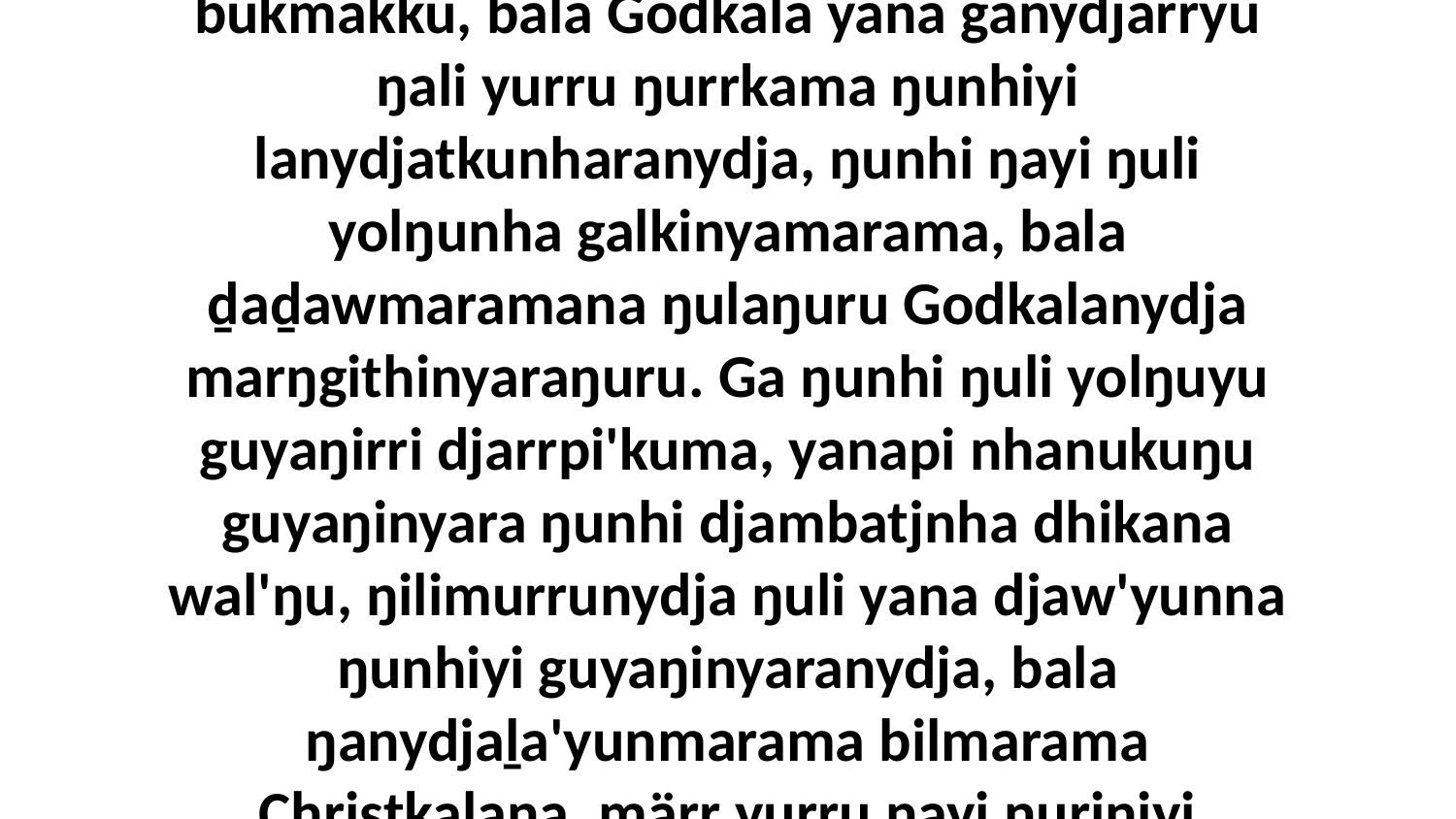

5 Wiripunydja ŋuli yolŋu garrwar-ḻakaranharamirri be ŋayi, yanapi ŋayi marŋgi bukmakku, bala Godkala yana ganydjarryu ŋali yurru ŋurrkama ŋunhiyi lanydjatkunharanydja, ŋunhi ŋayi ŋuli yolŋunha galkinyamarama, bala ḏaḏawmaramana ŋulaŋuru Godkalanydja marŋgithinyaraŋuru. Ga ŋunhi ŋuli yolŋuyu guyaŋirri djarrpi'kuma, yanapi nhanukuŋu guyaŋinyara ŋunhi djambatjnha dhikana wal'ŋu, ŋilimurrunydja ŋuli yana djaw'yunna ŋunhiyi guyaŋinyaranydja, bala ŋanydjaḻa'yunmarama bilmarama Christkalana, märr yurru ŋayi ŋuriŋiyi yolŋuyu dhäruk märrama waŋganynha, ŋanyapinyay Christnha yana.